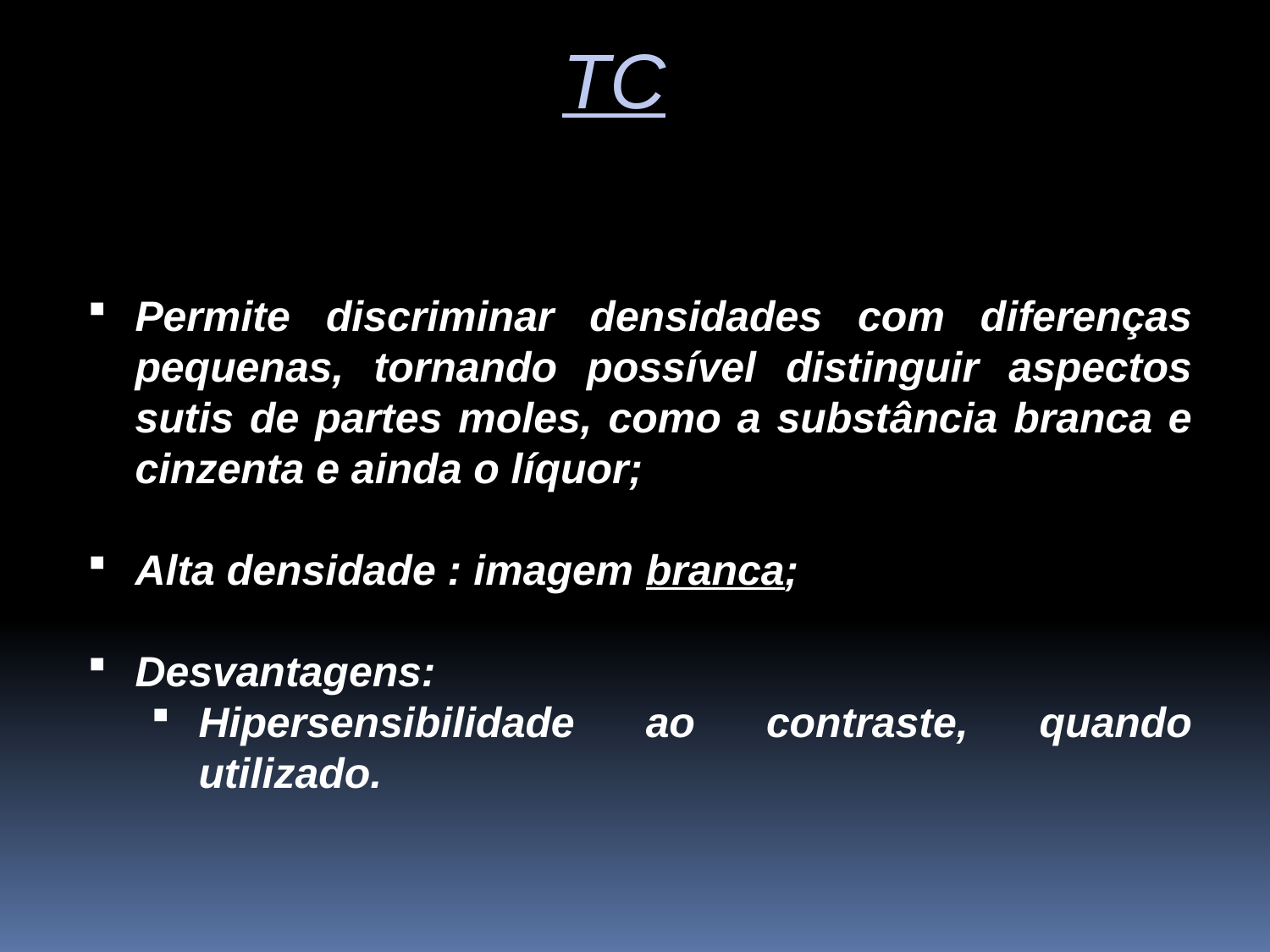

TC
Permite discriminar densidades com diferenças pequenas, tornando possível distinguir aspectos sutis de partes moles, como a substância branca e cinzenta e ainda o líquor;

Alta densidade : imagem branca;

Desvantagens:
Hipersensibilidade ao contraste, quando utilizado.